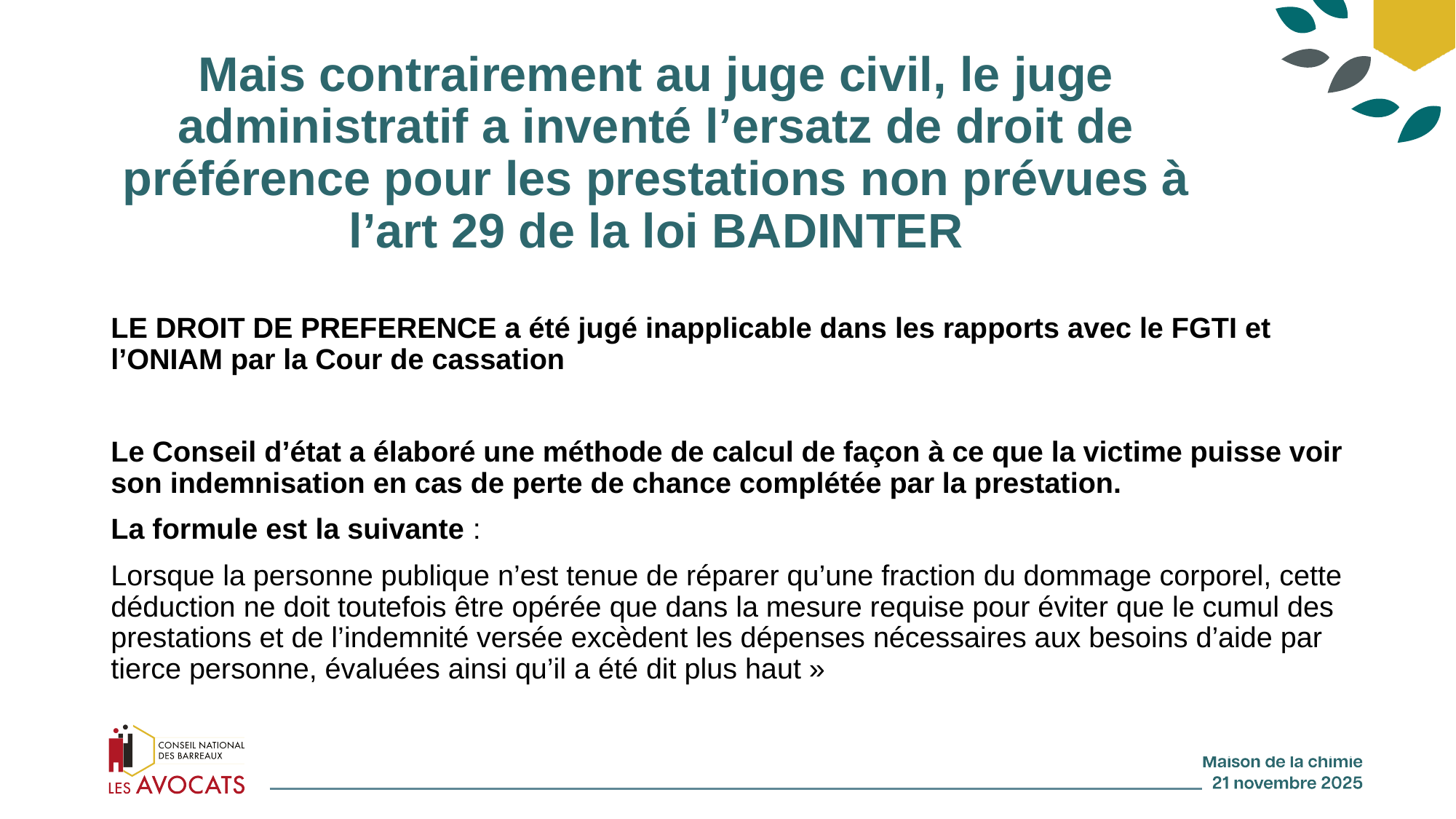

# Mais contrairement au juge civil, le juge administratif a inventé l’ersatz de droit de préférence pour les prestations non prévues à l’art 29 de la loi BADINTER

LE DROIT DE PREFERENCE a été jugé inapplicable dans les rapports avec le FGTI et l’ONIAM par la Cour de cassation

Le Conseil d’état a élaboré une méthode de calcul de façon à ce que la victime puisse voir son indemnisation en cas de perte de chance complétée par la prestation.
La formule est la suivante :
Lorsque la personne publique n’est tenue de réparer qu’une fraction du dommage corporel, cette déduction ne doit toutefois être opérée que dans la mesure requise pour éviter que le cumul des prestations et de l’indemnité versée excèdent les dépenses nécessaires aux besoins d’aide par tierce personne, évaluées ainsi qu’il a été dit plus haut »